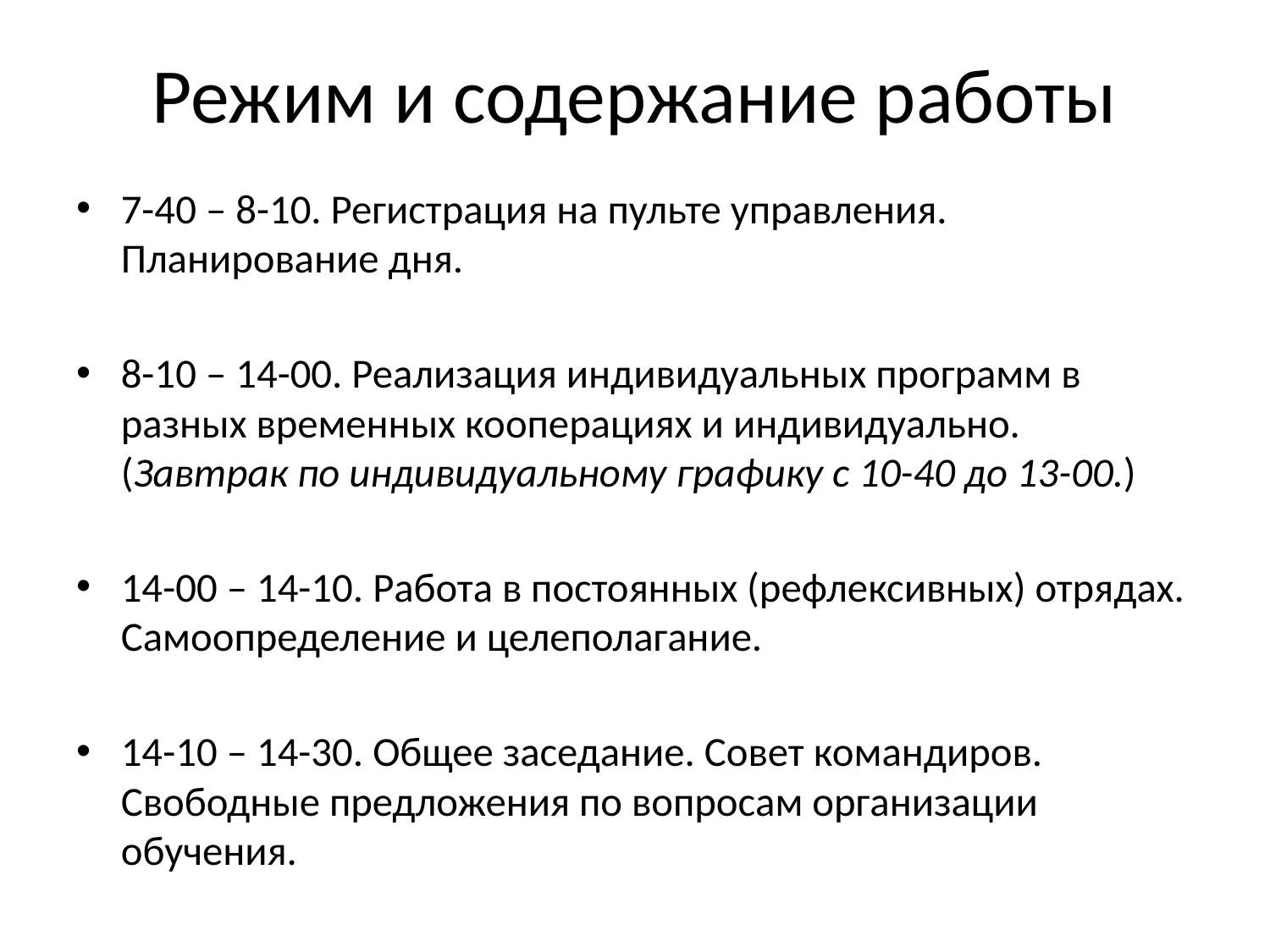

# Режим и содержание работы
7-40 – 8-10. Регистрация на пульте управления. Планирование дня.

8-10 – 14-00. Реализация индивидуальных программ в разных временных кооперациях и индивидуально. (Завтрак по индивидуальному графику с 10-40 до 13-00.)

14-00 – 14-10. Работа в постоянных (рефлексивных) отрядах. Самоопределение и целеполагание.

14-10 – 14-30. Общее заседание. Совет командиров. Свободные предложения по вопросам организации обучения.